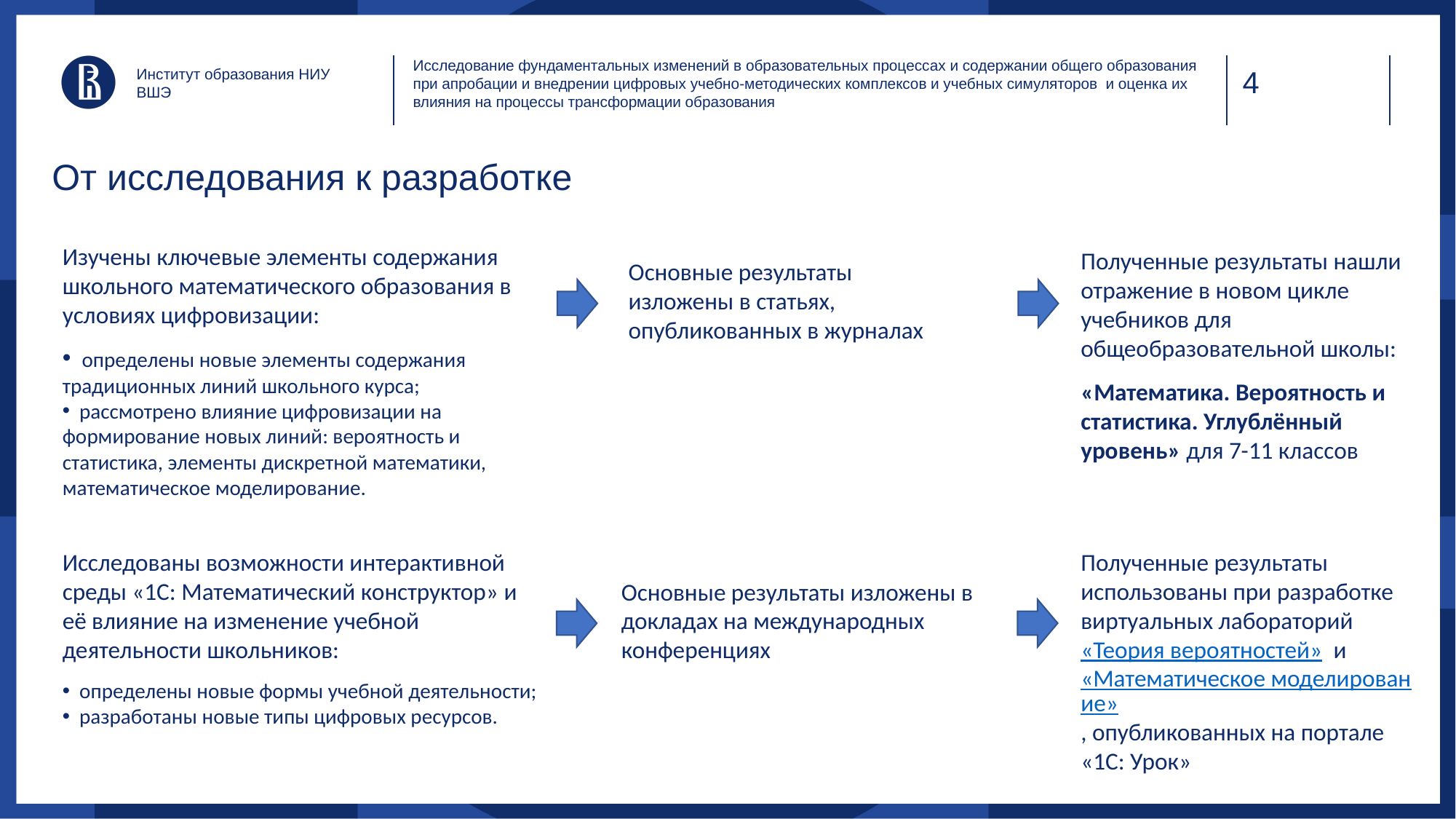

Исследование фундаментальных изменений в образовательных процессах и содержании общего образования при апробации и внедрении цифровых учебно-методических комплексов и учебных симуляторов  и оценка их влияния на процессы трансформации образования
Институт образования НИУ ВШЭ
# От исследования к разработке
Изучены ключевые элементы содержания школьного математического образования в условиях цифровизации:

  определены новые элементы содержания традиционных линий школьного курса;
  рассмотрено влияние цифровизации на формирование новых линий: вероятность и статистика, элементы дискретной математики, математическое моделирование.
Полученные результаты нашли отражение в новом цикле учебников для общеобразовательной школы:

«Математика. Вероятность и  статистика. Углублённый уровень» для 7-11 классов
Основные результаты изложены в статьях, опубликованных в журналах

Исследованы возможности интерактивной среды «1С: Математический конструктор» и её влияние на изменение учебной деятельности школьников:

  определены новые формы учебной деятельности;
  разработаны новые типы цифровых ресурсов.
Полученные результаты использованы при разработке виртуальных лабораторий
«Теория вероятностей»  и  «Математическое моделирование», опубликованных на портале «1С: Урок»
Основные результаты изложены в докладах на международных конференциях